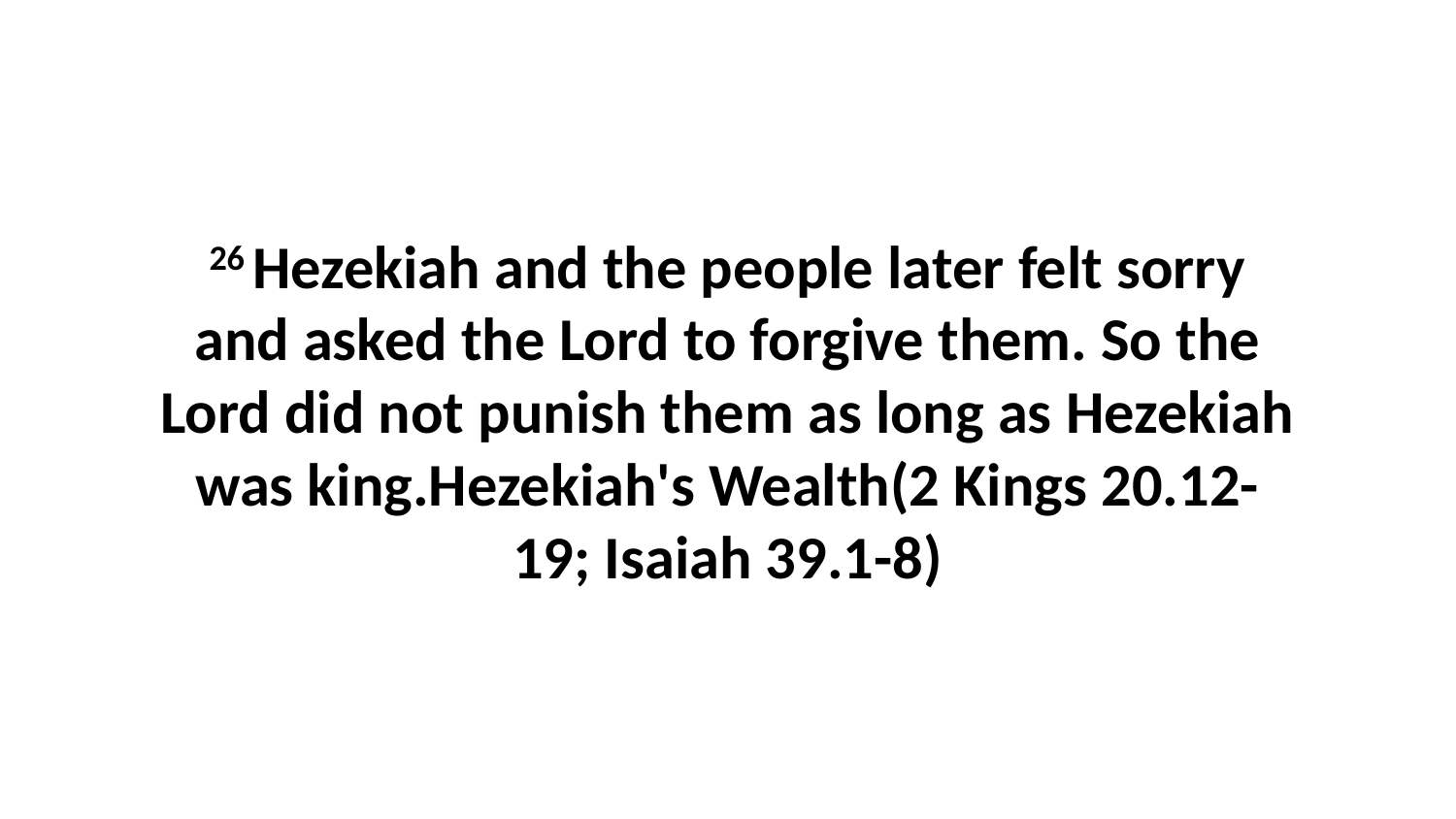

26 Hezekiah and the people later felt sorry and asked the Lord to forgive them. So the Lord did not punish them as long as Hezekiah was king.Hezekiah's Wealth(2 Kings 20.12-19; Isaiah 39.1-8)